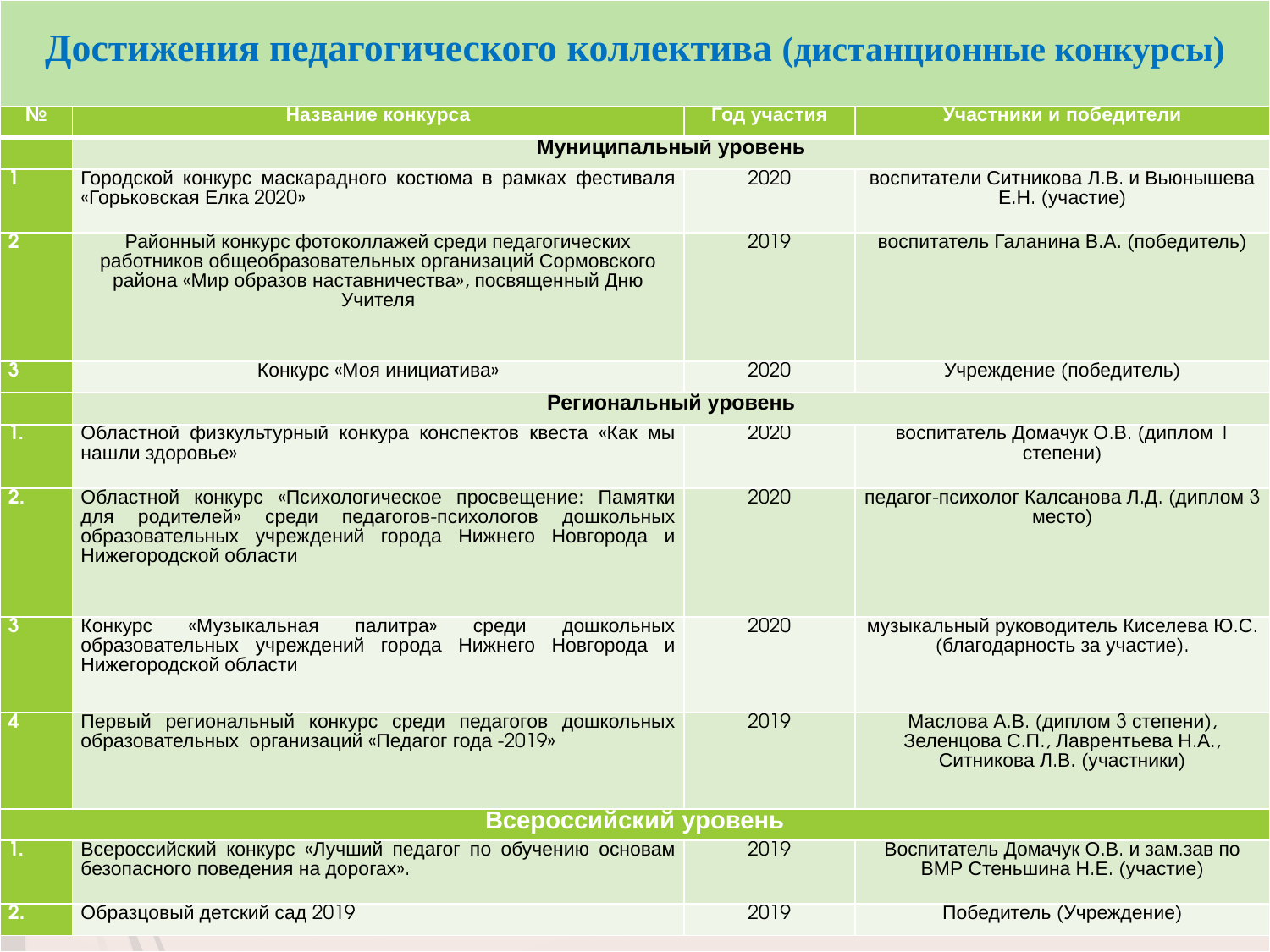

| Достижения педагогического коллектива (дистанционные конкурсы) |
| --- |
|  |
| № | Название конкурса | Год участия | Участники и победители |
| --- | --- | --- | --- |
|  | Муниципальный уровень |  |  |
| 1 | Городской конкурс маскарадного костюма в рамках фестиваля «Горьковская Елка 2020» | 2020 | воспитатели Ситникова Л.В. и Вьюнышева Е.Н. (участие) |
| 2 | Районный конкурс фотоколлажей среди педагогических работников общеобразовательных организаций Сормовского района «Мир образов наставничества», посвященный Дню Учителя | 2019 | воспитатель Галанина В.А. (победитель) |
| 3 | Конкурс «Моя инициатива» | 2020 | Учреждение (победитель) |
|  | Региональный уровень |  |  |
| 1. | Областной физкультурный конкура конспектов квеста «Как мы нашли здоровье» | 2020 | воспитатель Домачук О.В. (диплом 1 степени) |
| 2. | Областной конкурс «Психологическое просвещение: Памятки для родителей» среди педагогов-психологов дошкольных образовательных учреждений города Нижнего Новгорода и Нижегородской области | 2020 | педагог-психолог Калсанова Л.Д. (диплом 3 место) |
| 3 | Конкурс «Музыкальная палитра» среди дошкольных образовательных учреждений города Нижнего Новгорода и Нижегородской области | 2020 | музыкальный руководитель Киселева Ю.С. (благодарность за участие). |
| 4 | Первый региональный конкурс среди педагогов дошкольных образовательных организаций «Педагог года -2019» | 2019 | Маслова А.В. (диплом 3 степени), Зеленцова С.П., Лаврентьева Н.А., Ситникова Л.В. (участники) |
| Всероссийский уровень |  |  |  |
| 1. | Всероссийский конкурс «Лучший педагог по обучению основам безопасного поведения на дорогах». | 2019 | Воспитатель Домачук О.В. и зам.зав по ВМР Стеньшина Н.Е. (участие) |
| 2. | Образцовый детский сад 2019 | 2019 | Победитель (Учреждение) |